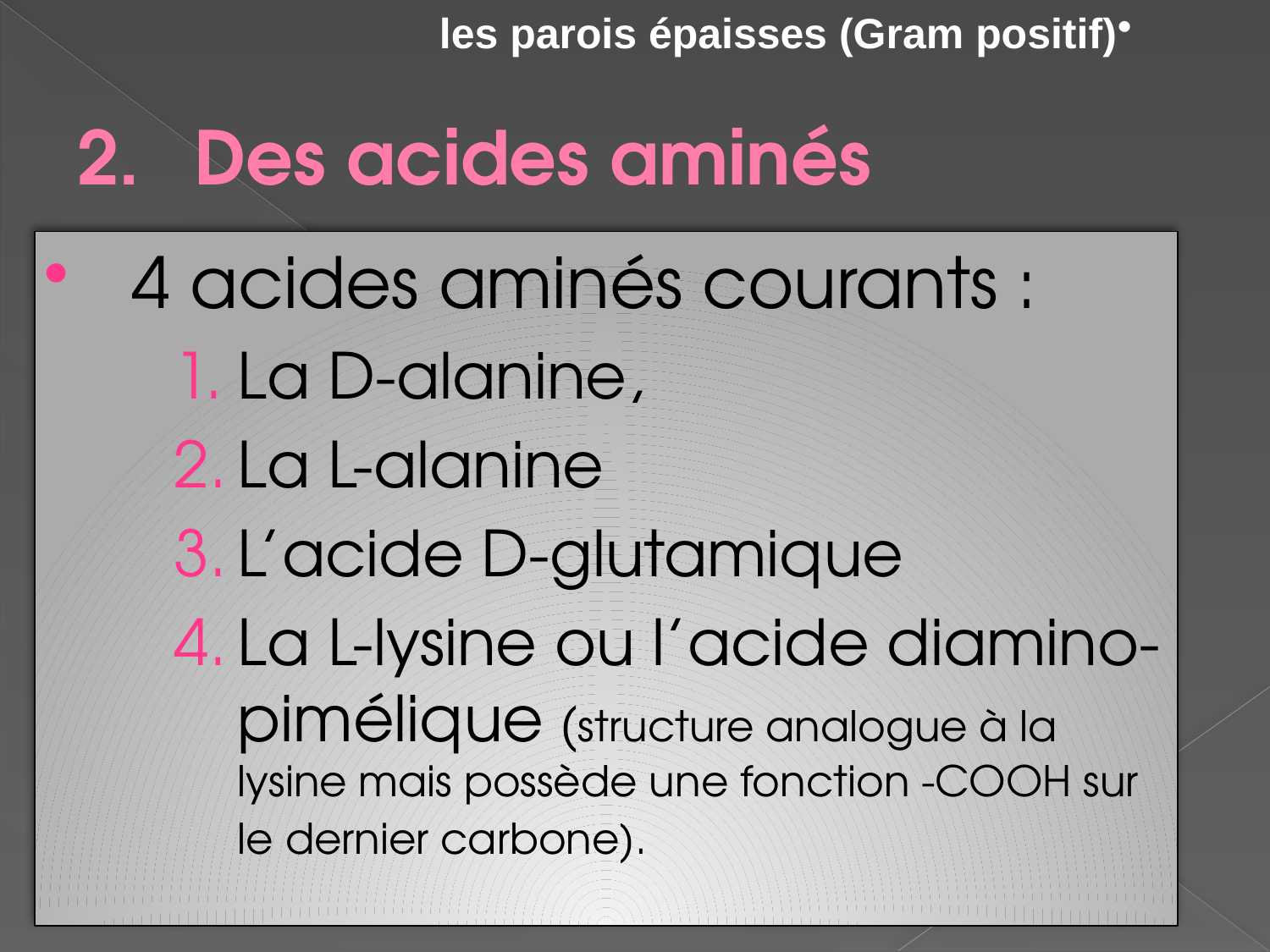

les parois épaisses (Gram positif)
# Des acides aminés
4 acides aminés courants :
La D-alanine,
La L-alanine
L’acide D-glutamique
La L-lysine ou l’acide diamino-pimélique (structure analogue à la lysine mais possède une fonction -COOH sur le dernier carbone).